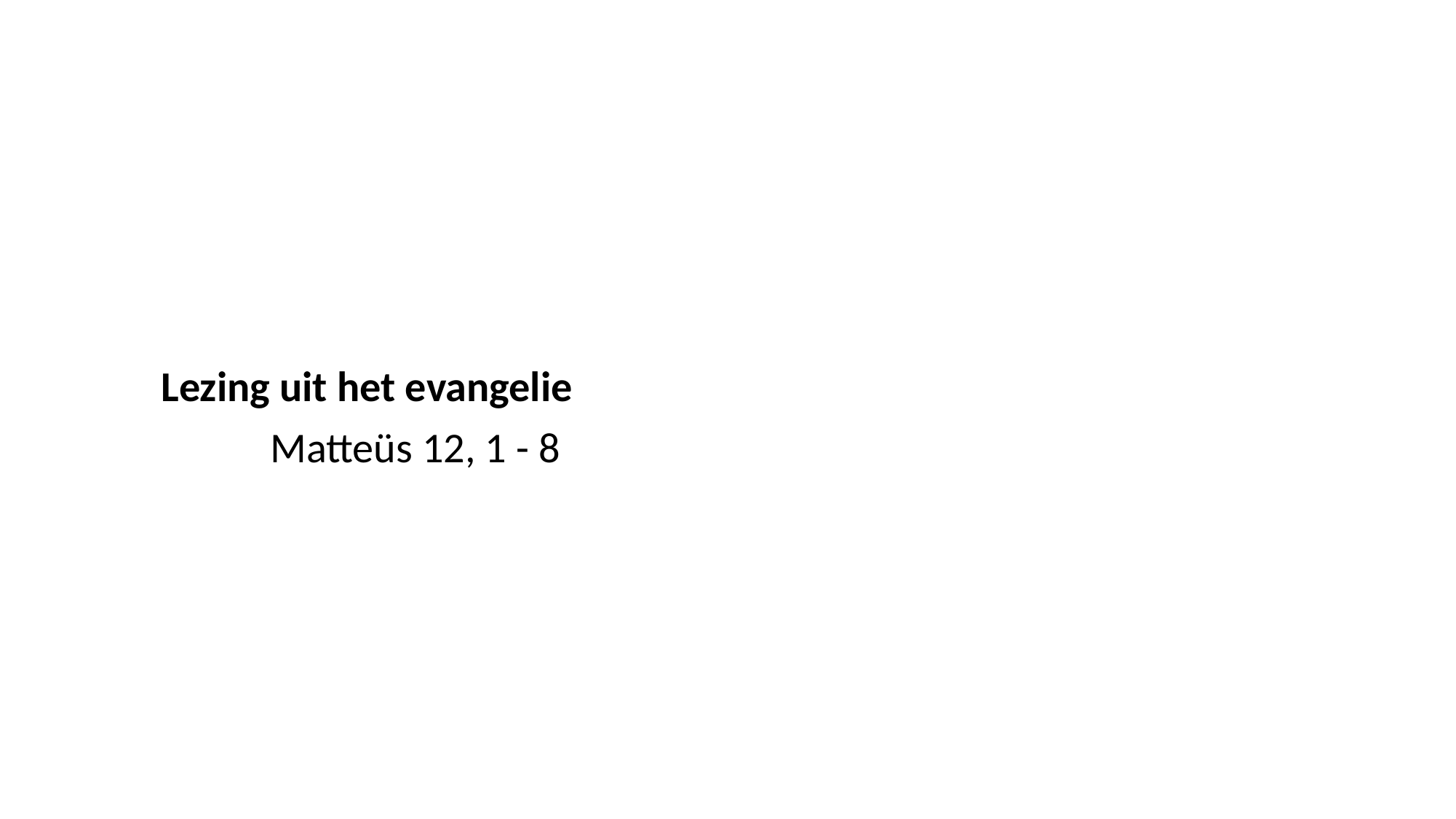

Lezing uit het evangelie
		Matteüs 12, 1 - 8